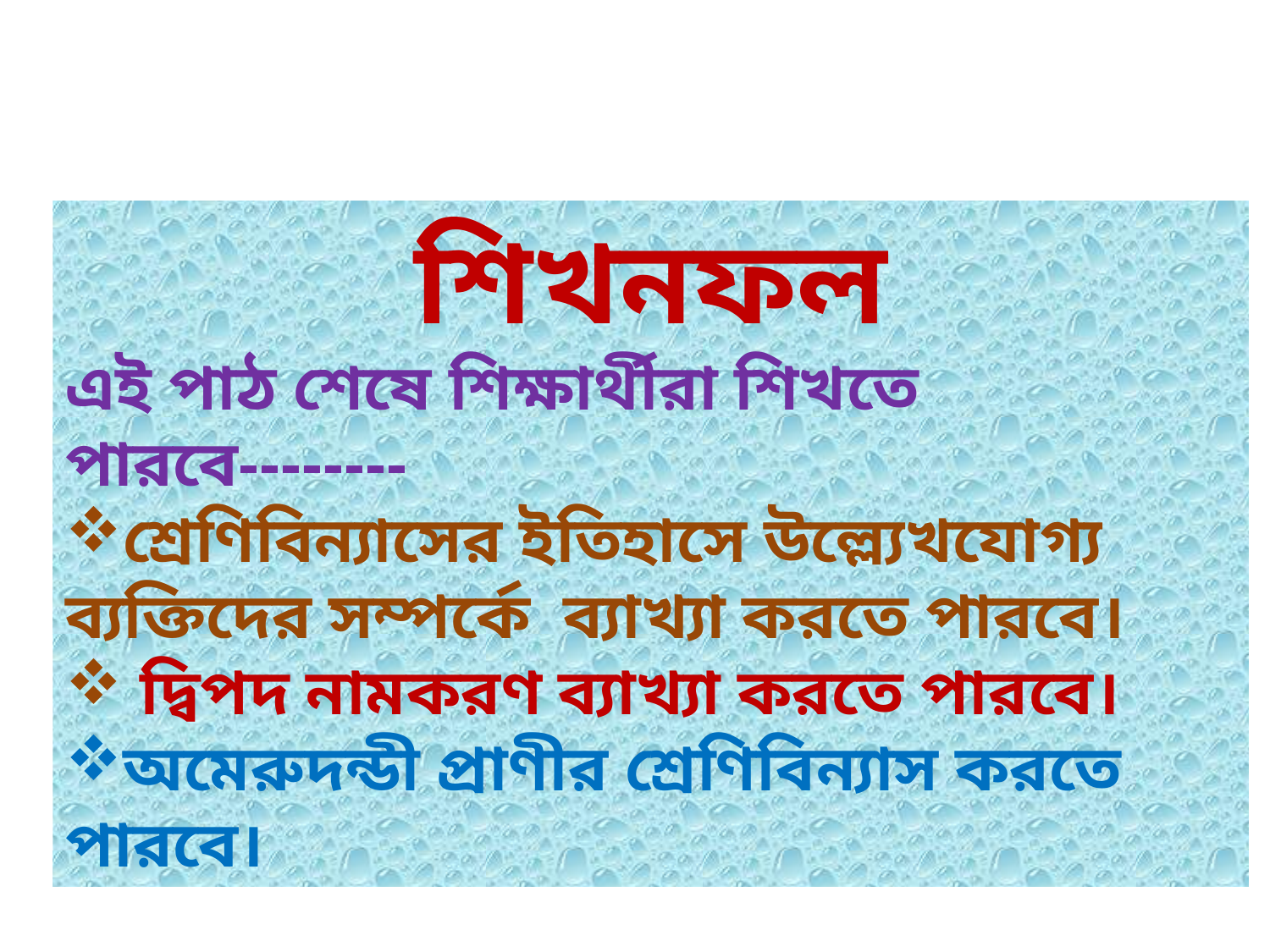

শিখনফল
এই পাঠ শেষে শিক্ষার্থীরা শিখতে পারবে--------
শ্রেণিবিন্যাসের ইতিহাসে উল্ল্যেখযোগ্য ব্যক্তিদের সম্পর্কে  ব্যাখ্যা করতে পারবে।
 দ্বিপদ নামকরণ ব্যাখ্যা করতে পারবে।
অমেরুদন্ডী প্রাণীর শ্রেণিবিন্যাস করতে পারবে।